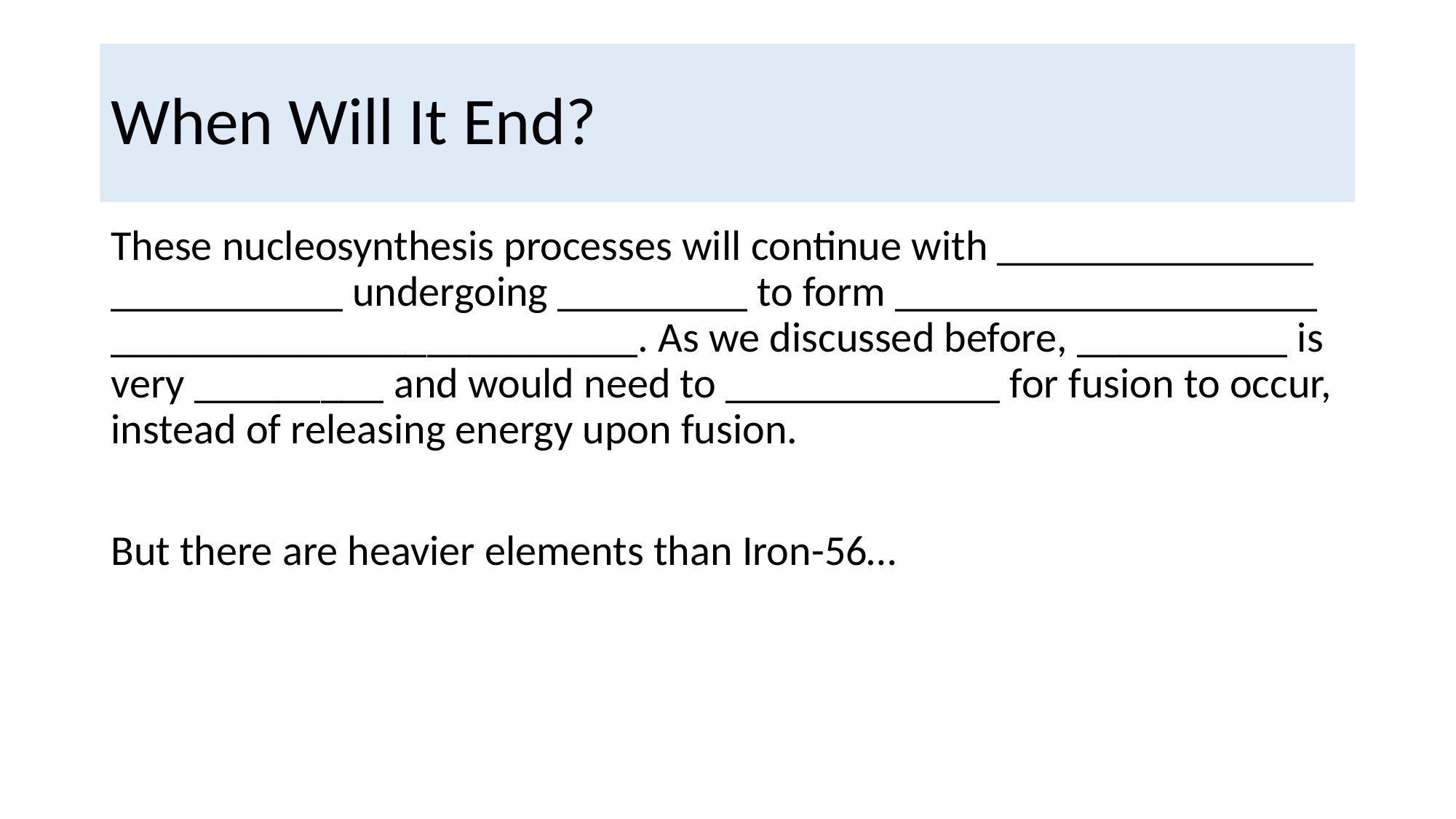

# When Will It End?
These nucleosynthesis processes will continue with _______________ ___________ undergoing _________ to form ____________________ _________________________. As we discussed before, __________ is very _________ and would need to _____________ for fusion to occur, instead of releasing energy upon fusion.

But there are heavier elements than Iron-56…